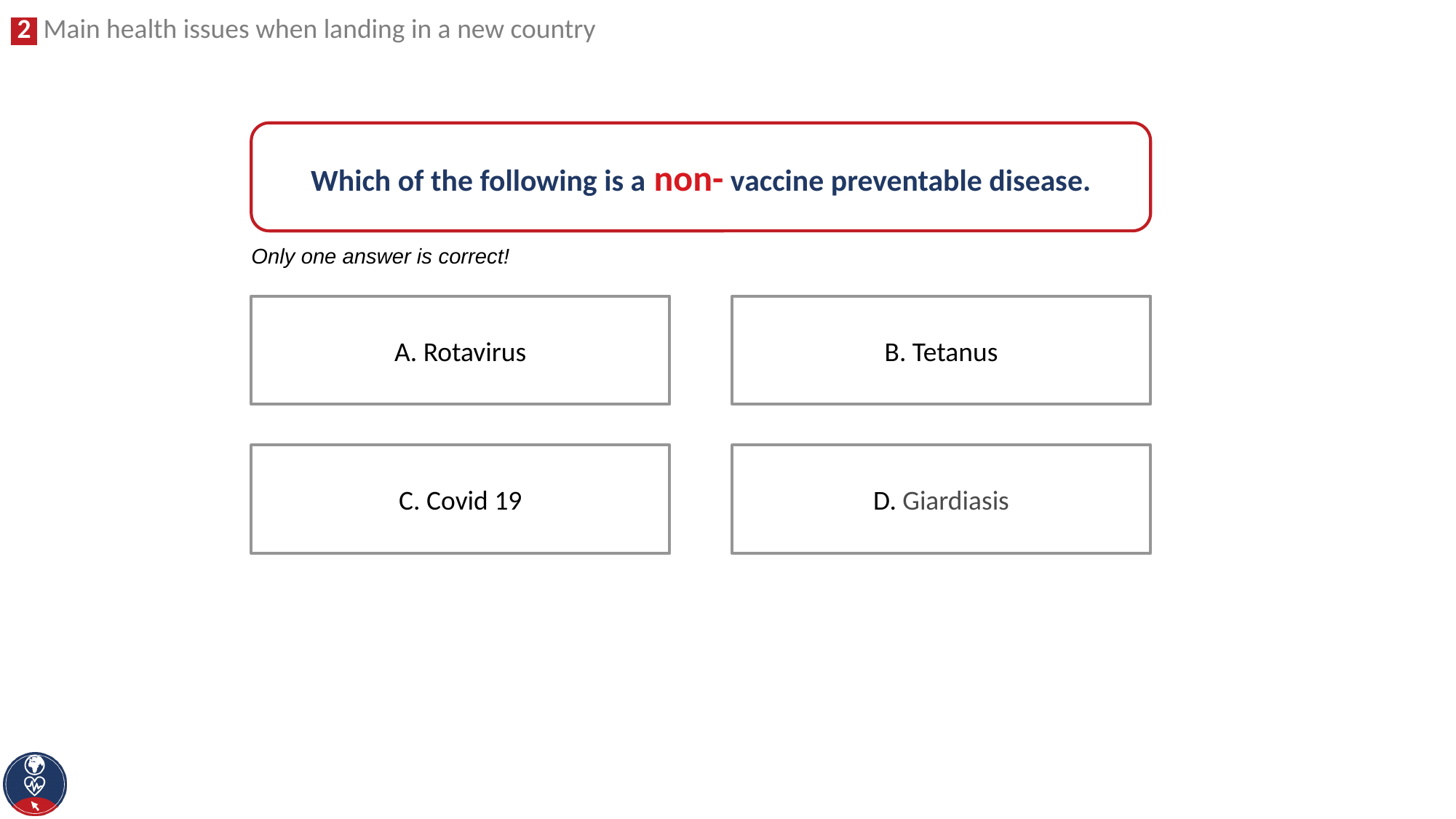

Which of the following is a non- vaccine preventable disease.
Only one answer is correct!
B. Tetanus
A. Rotavirus
D. Giardiasis
C. Covid 19